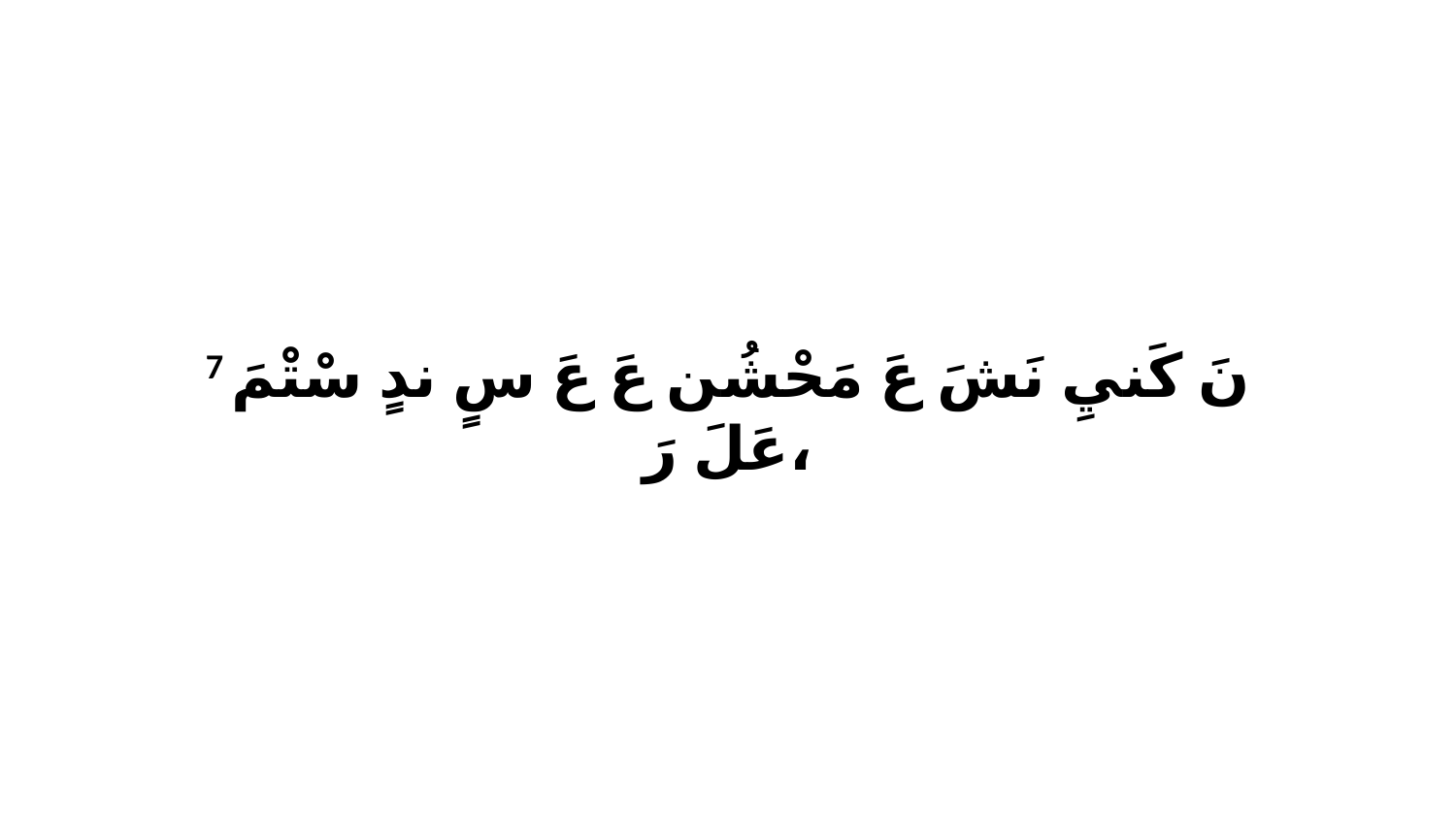

7 نَ كَنيِ نَشَ عَ مَحْشُن عَ عَ سٍ ندٍ سْتْمَ عَلَ رَ،